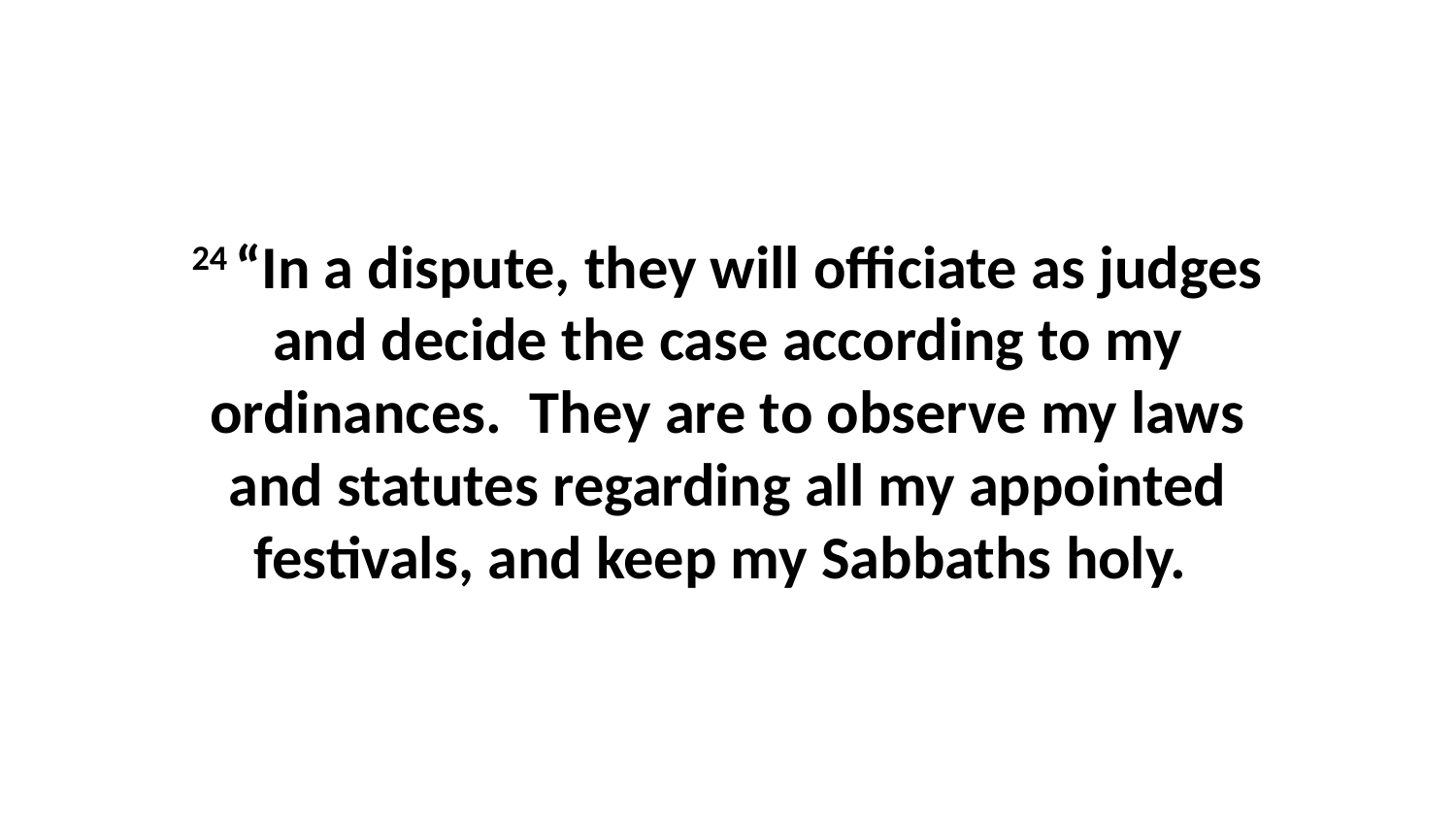

24 “In a dispute, they will officiate as judges and decide the case according to my ordinances.  They are to observe my laws and statutes regarding all my appointed festivals, and keep my Sabbaths holy.